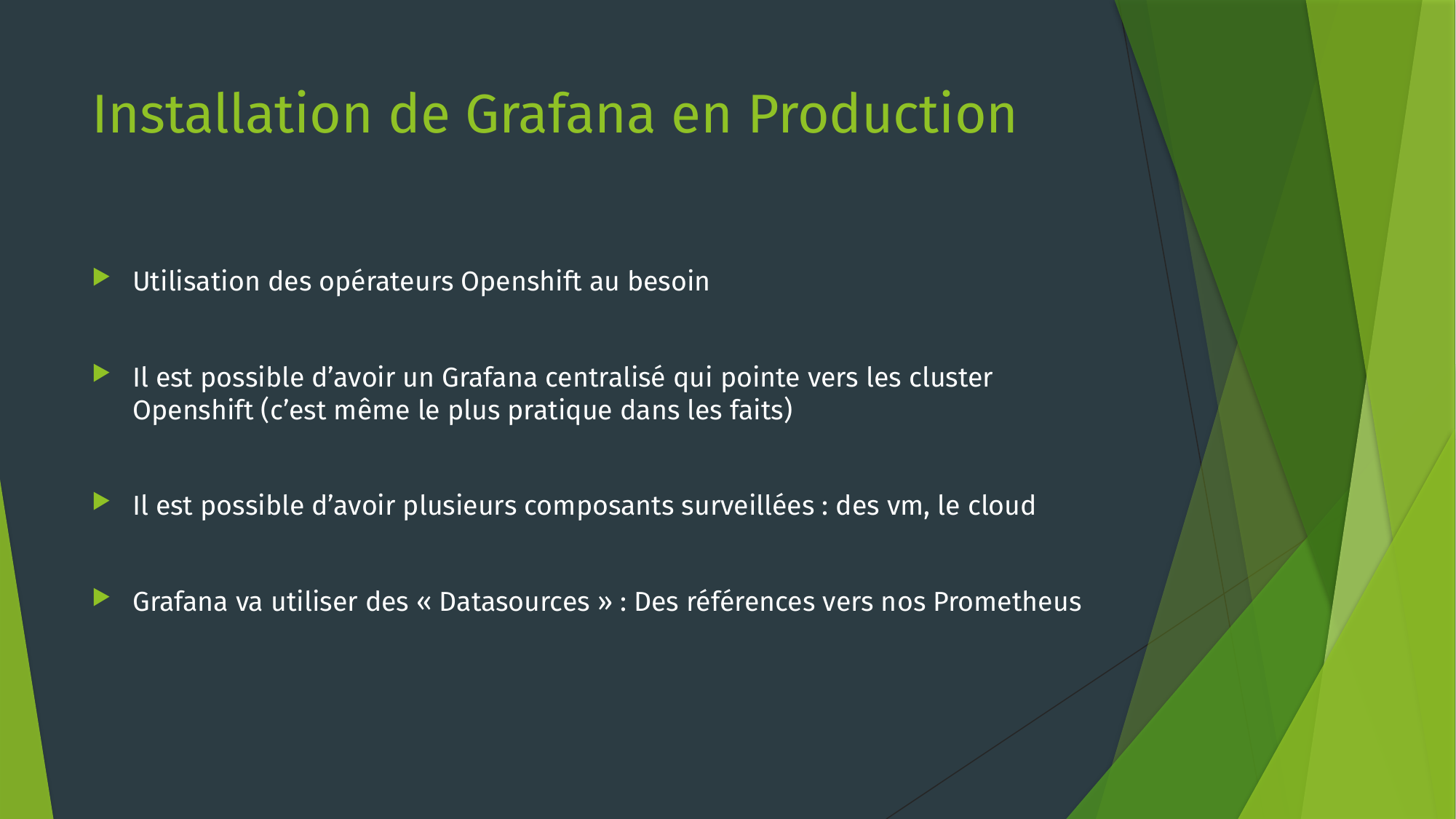

# Installation de Grafana en Production
Utilisation des opérateurs Openshift au besoin

Il est possible d’avoir un Grafana centralisé qui pointe vers les cluster Openshift (c’est même le plus pratique dans les faits)

Il est possible d’avoir plusieurs composants surveillées : des vm, le cloud

Grafana va utiliser des « Datasources » : Des références vers nos Prometheus